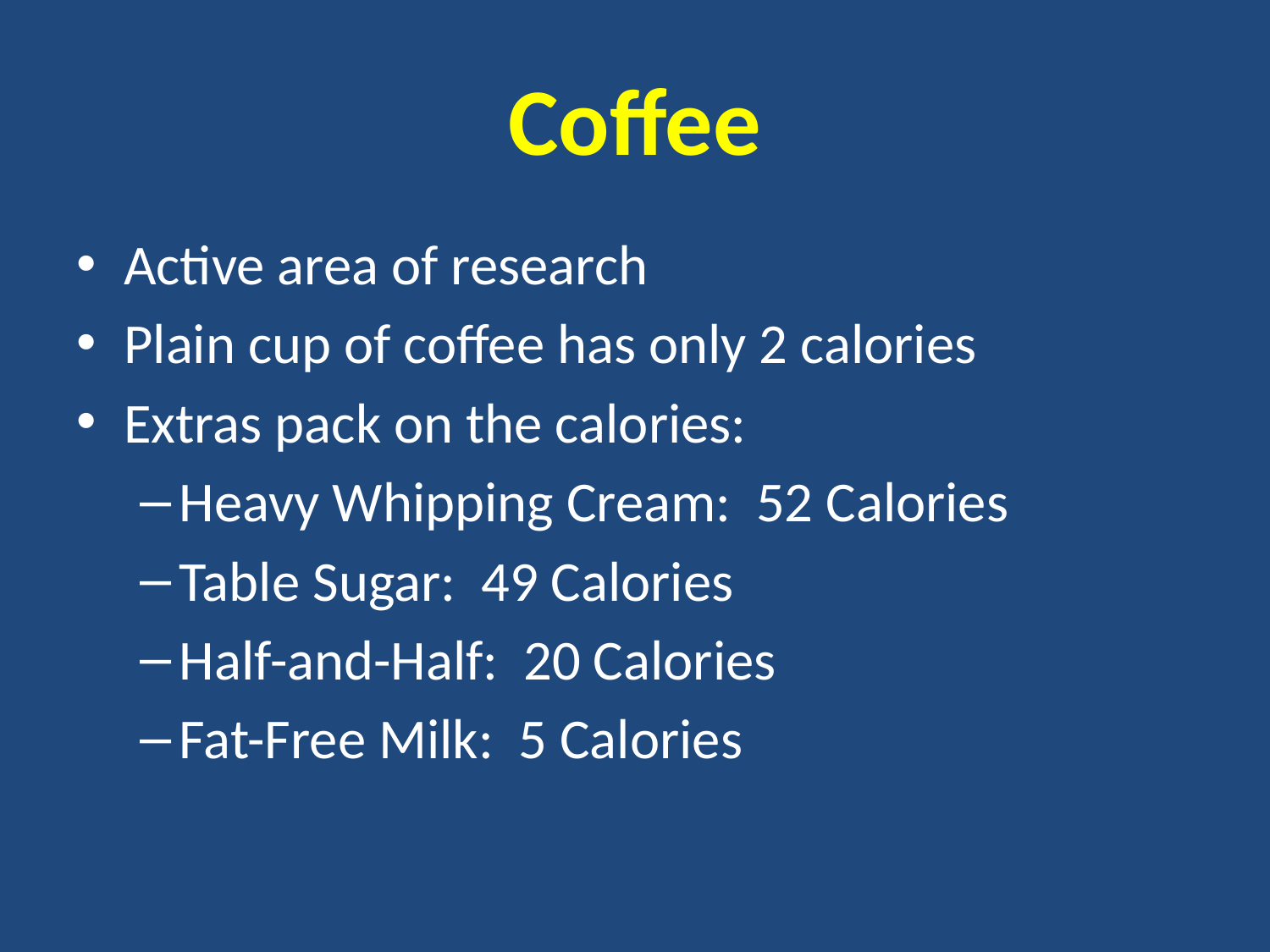

# Coffee
Active area of research
Plain cup of coffee has only 2 calories
Extras pack on the calories:
Heavy Whipping Cream:  52 Calories
Table Sugar:  49 Calories
Half-and-Half:  20 Calories
Fat-Free Milk:  5 Calories